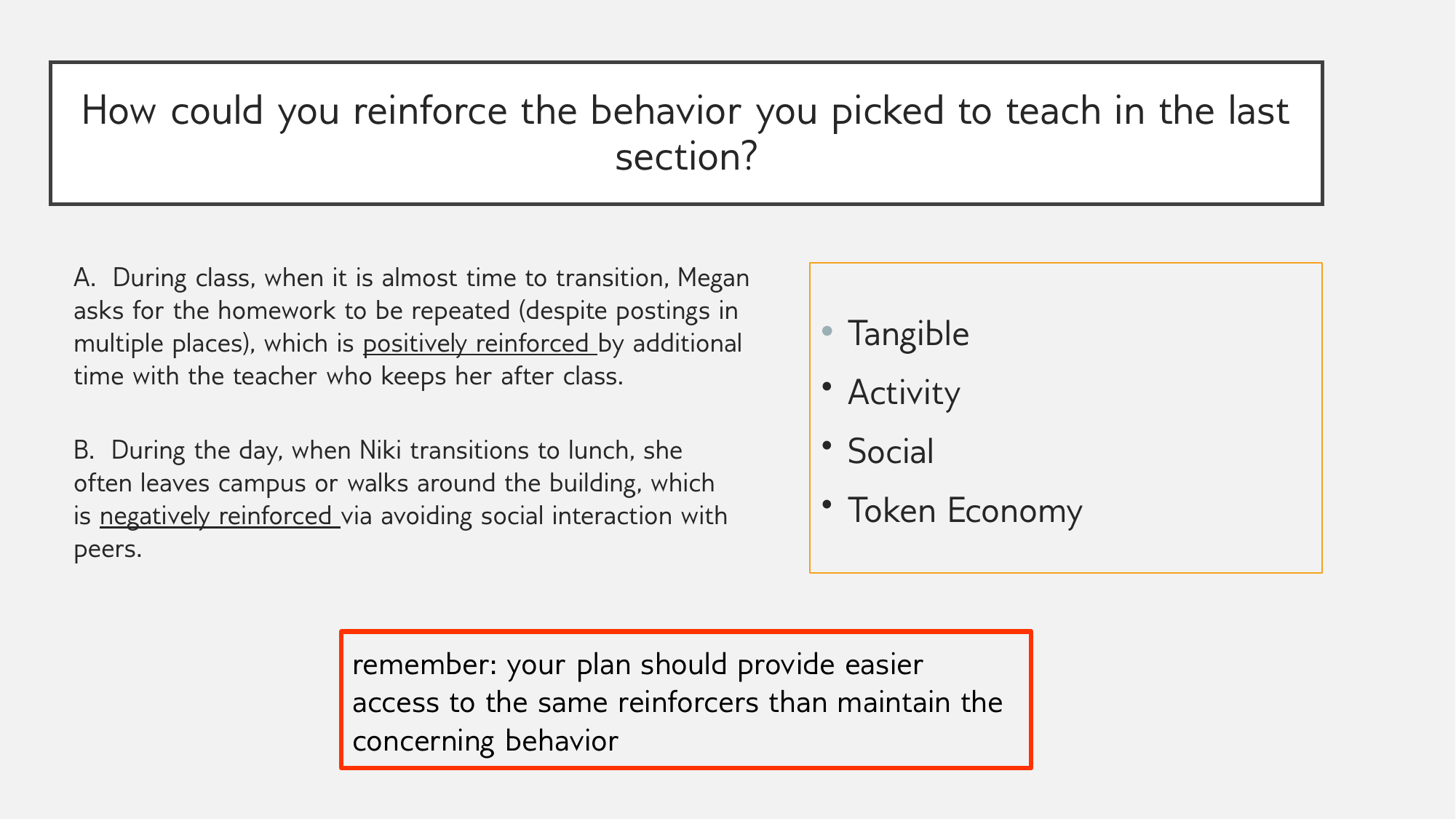

# How could you reinforce the behavior you picked to teach in the last section?
A.  During class, when it is almost time to transition, Megan asks for the homework to be repeated (despite postings in multiple places), which is positively reinforced by additional time with the teacher who keeps her after class.

Tangible
Activity
Social
Token Economy
B.  During the day, when Niki transitions to lunch, she often leaves campus or walks around the building, which is negatively reinforced via avoiding social interaction with peers.
remember: your plan should provide easier access to the same reinforcers than maintain the concerning behavior